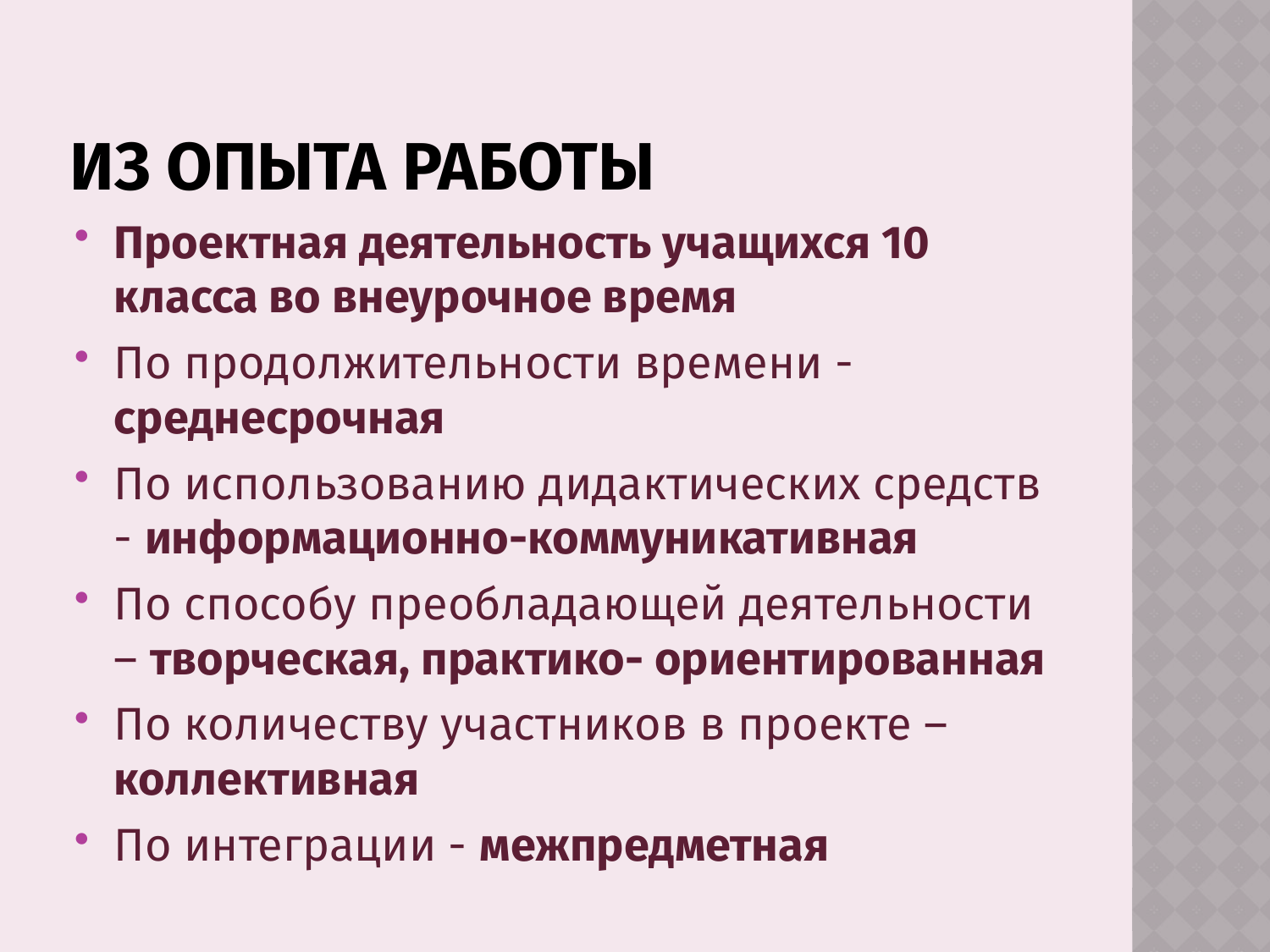

# Из опыта работы
Проектная деятельность учащихся 10 класса во внеурочное время
По продолжительности времени - среднесрочная
По использованию дидактических средств - информационно-коммуникативная
По способу преобладающей деятельности – творческая, практико- ориентированная
По количеству участников в проекте – коллективная
По интеграции - межпредметная